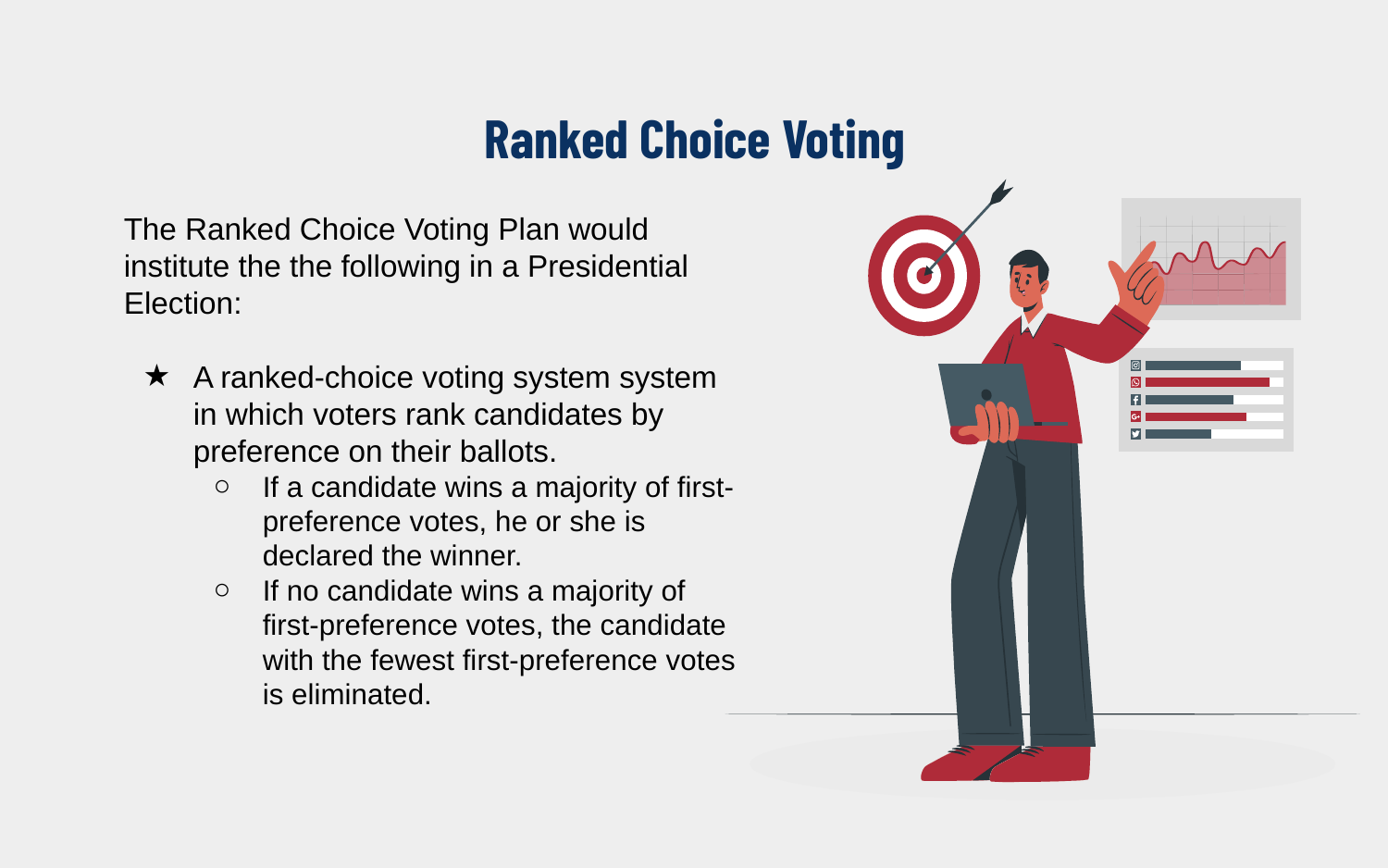

# Ranked Choice Voting

The Ranked Choice Voting Plan would institute the the following in a Presidential Election:

A ranked-choice voting system system in which voters rank candidates by preference on their ballots.
If a candidate wins a majority of first-preference votes, he or she is declared the winner.
If no candidate wins a majority of first-preference votes, the candidate with the fewest first-preference votes is eliminated.